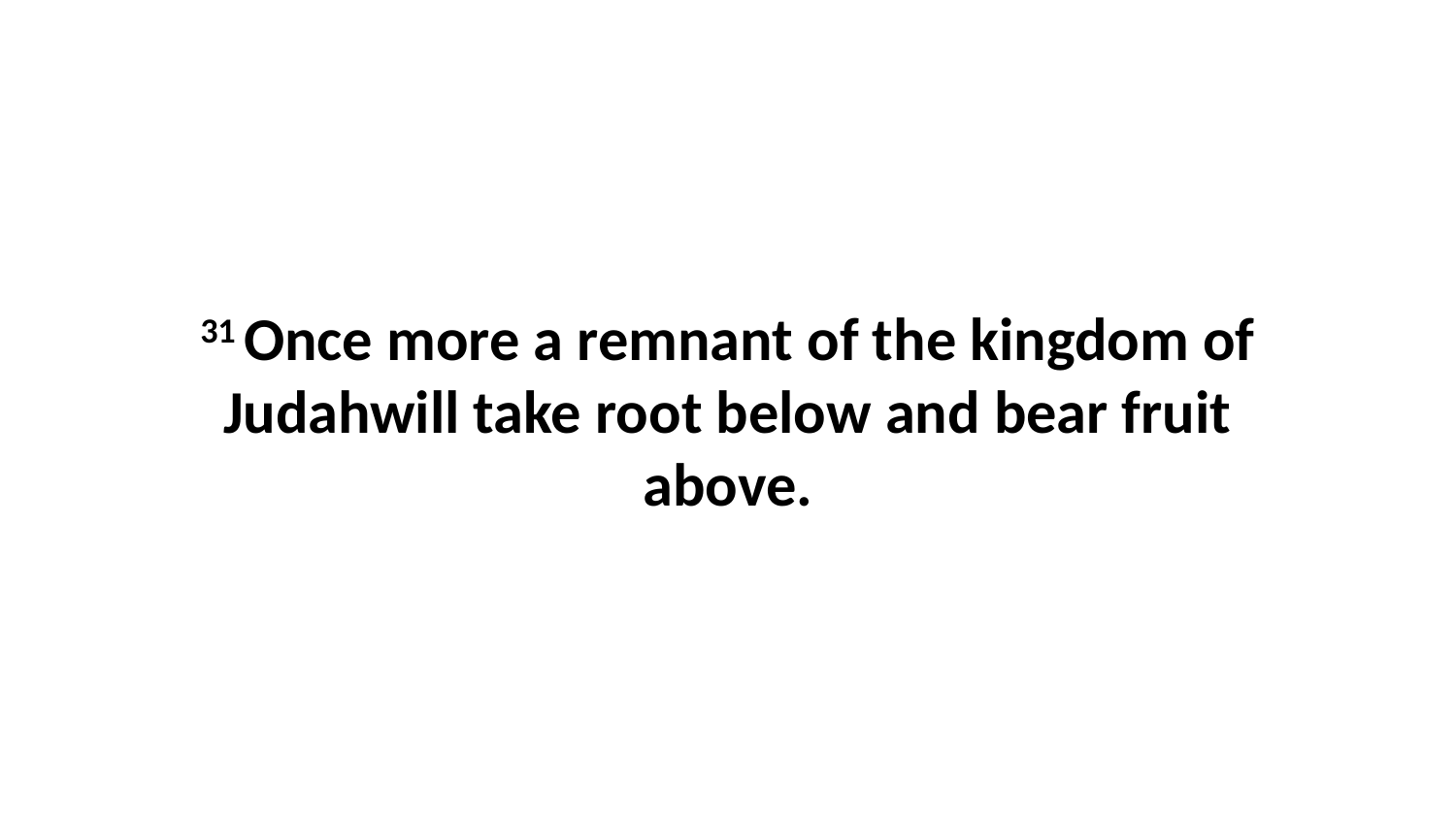

31 Once more a remnant of the kingdom of Judahwill take root below and bear fruit above.